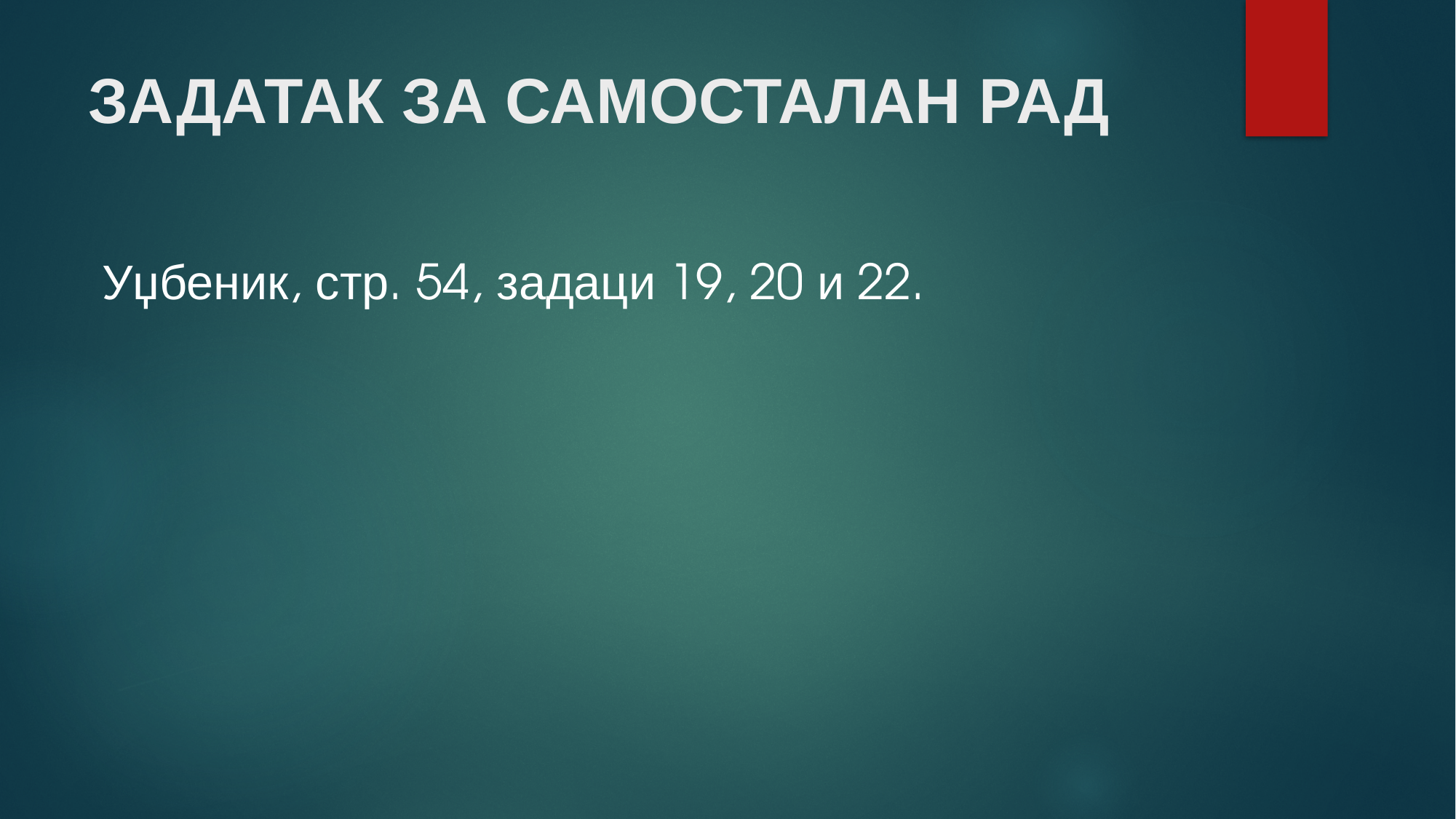

# ЗАДАТАК ЗА САМОСТАЛАН РАД
Уџбеник, стр. 54, задаци 19, 20 и 22.